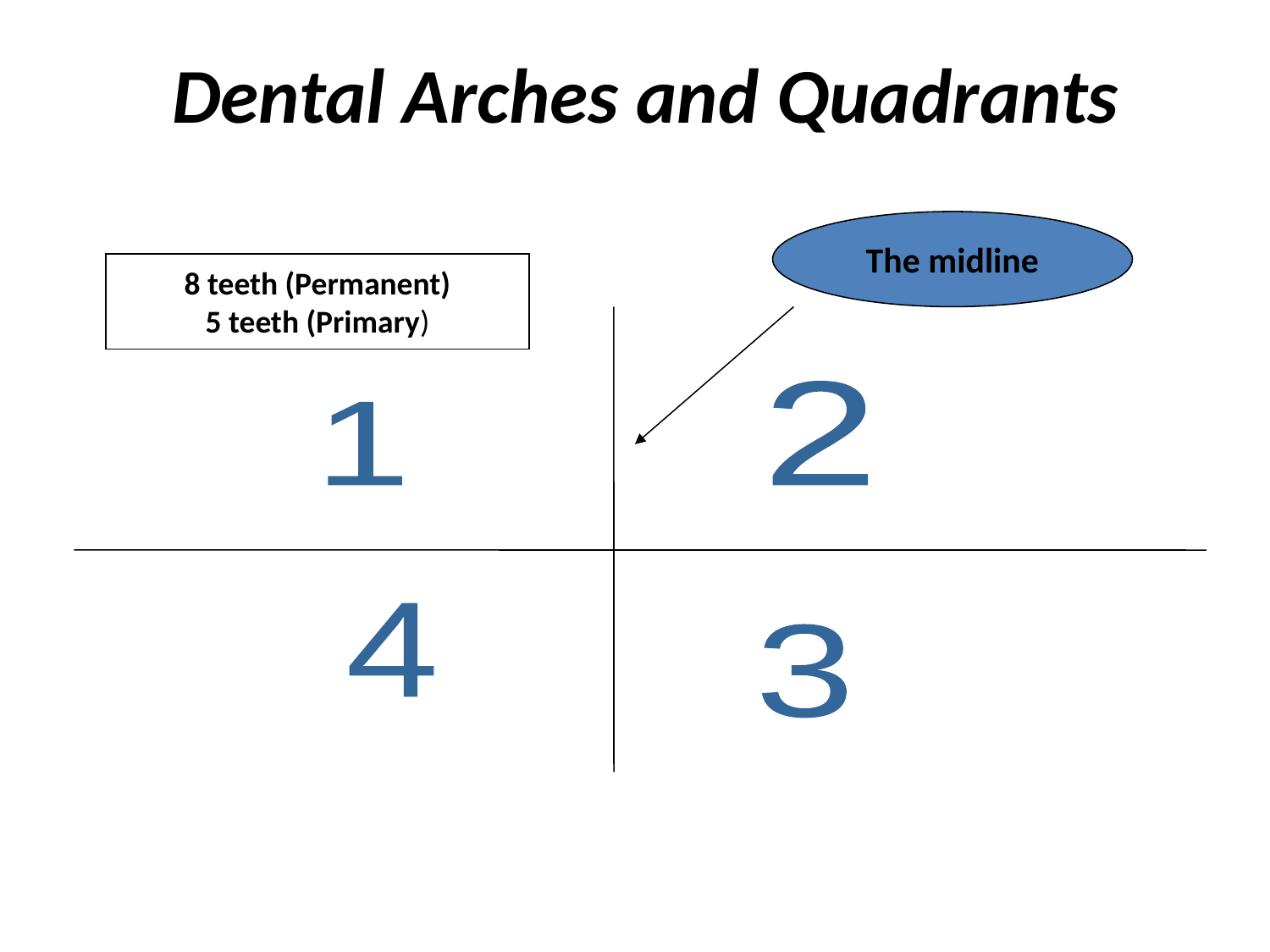

# Dental Arches and Quadrants
The midline
8 teeth (Permanent)
5 teeth (Primary)

2
1

4
3